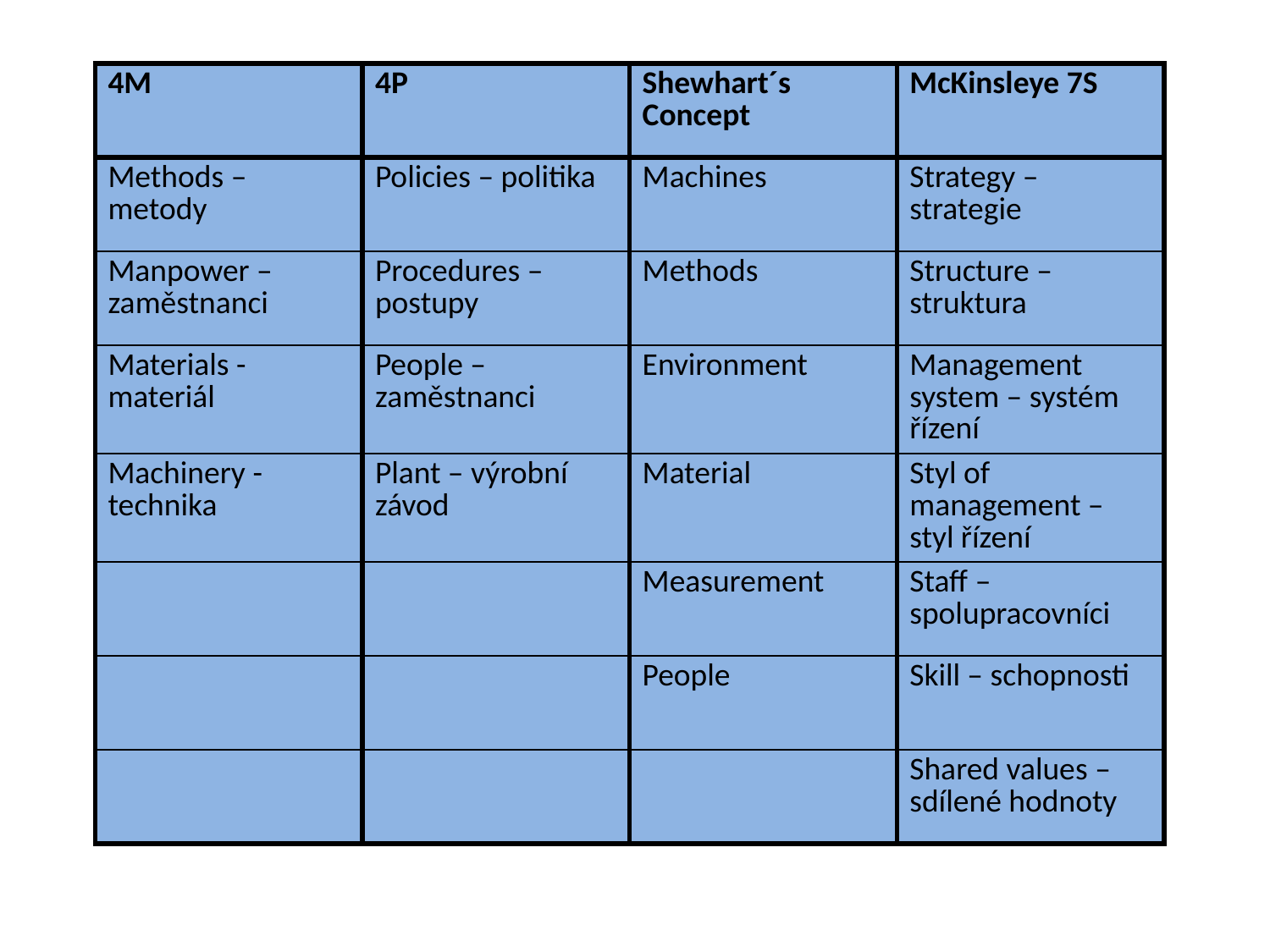

| 4M | 4P | Shewhart´s Concept | McKinsleye 7S |
| --- | --- | --- | --- |
| Methods – metody | Policies – politika | Machines | Strategy – strategie |
| Manpower – zaměstnanci | Procedures – postupy | Methods | Structure – struktura |
| Materials -materiál | People – zaměstnanci | Environment | Management system – systém řízení |
| Machinery - technika | Plant – výrobní závod | Material | Styl of management – styl řízení |
|  |  | Measurement | Staff – spolupracovníci |
|  |  | People | Skill – schopnosti |
|  |  |  | Shared values – sdílené hodnoty |